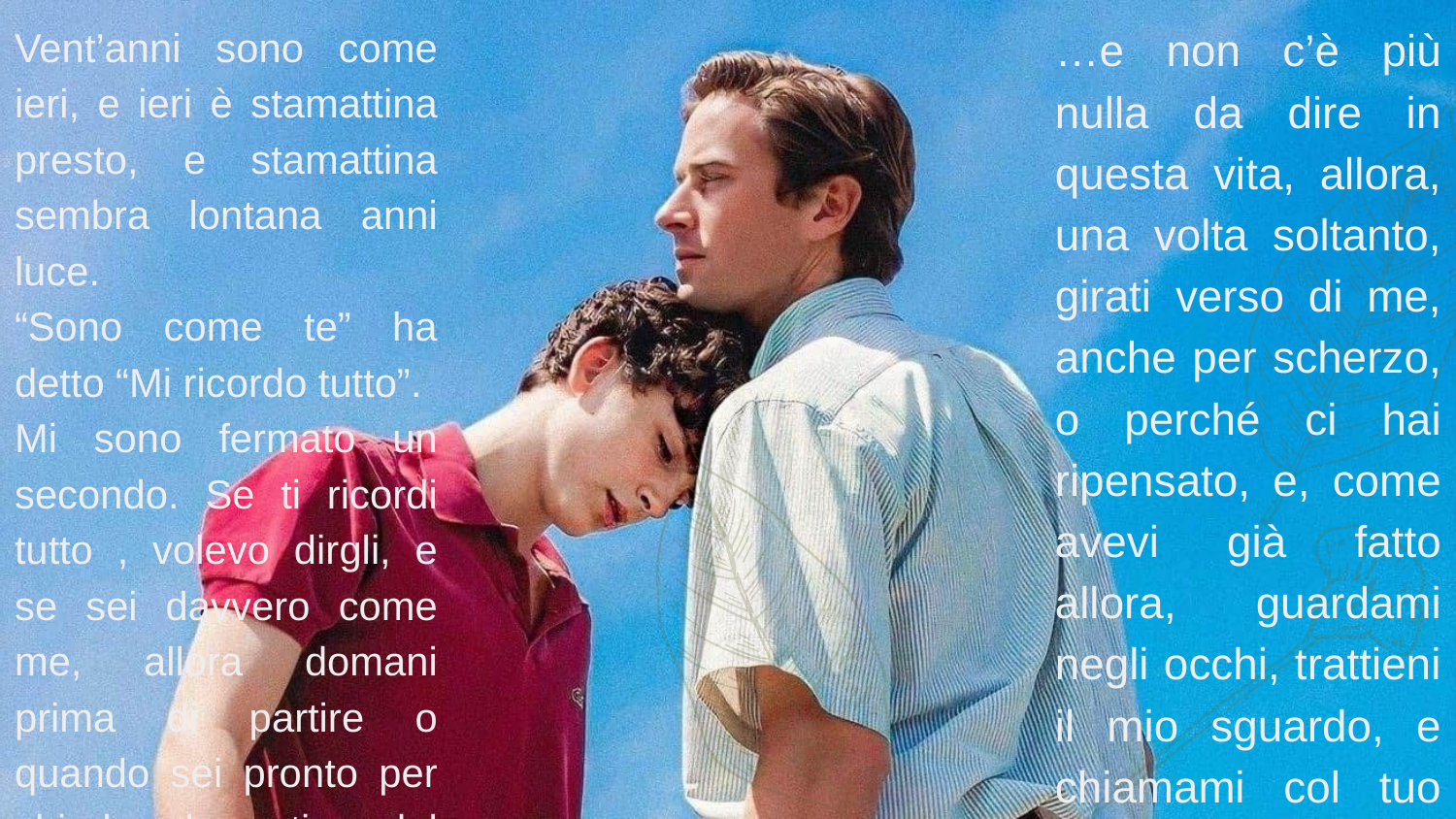

Vent’anni sono come ieri, e ieri è stamattina presto, e stamattina sembra lontana anni luce.
“Sono come te” ha detto “Mi ricordo tutto”.
Mi sono fermato un secondo. Se ti ricordi tutto , volevo dirgli, e se sei davvero come me, allora domani prima di partire o quando sei pronto per chiudere la portiera del taxi e hai già salutato gli altri…
…e non c’è più nulla da dire in questa vita, allora, una volta soltanto, girati verso di me, anche per scherzo, o perché ci hai ripensato, e, come avevi già fatto allora, guardami negli occhi, trattieni il mio sguardo, e chiamami col tuo nome